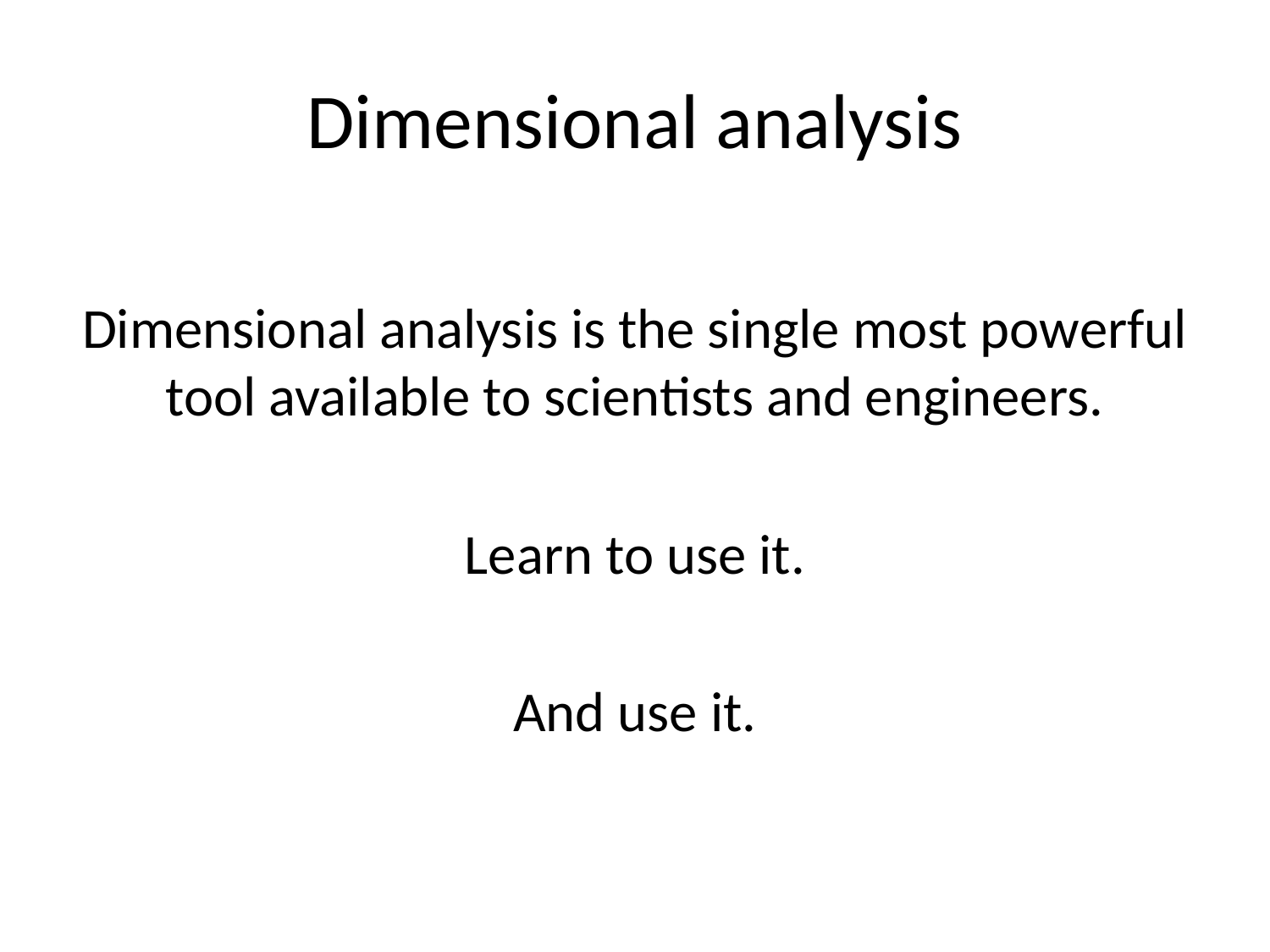

# Dimensional analysis
Dimensional analysis is the single most powerful tool available to scientists and engineers.

Learn to use it.

And use it.